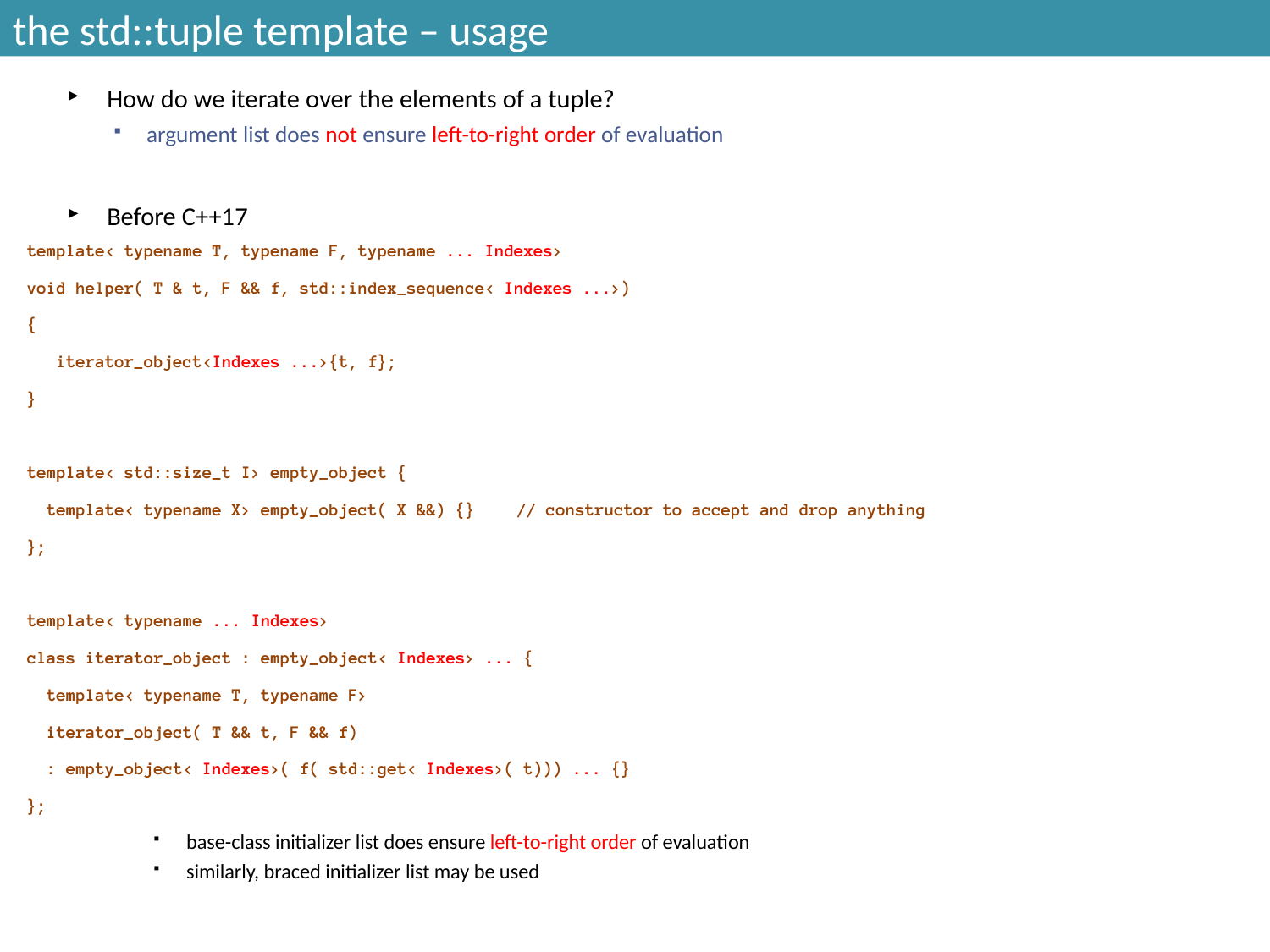

# the std::tuple template – usage
How do we iterate over the elements of a tuple?
argument list does not ensure left-to-right order of evaluation

Before C++17
template< typename T, typename F, typename ... Indexes>
void helper( T & t, F && f, std::index_sequence< Indexes ...>)
{
   iterator_object<Indexes ...>{t, f};
}

template< std::size_t I> empty_object {
  template< typename X> empty_object( X &&) {} 	// constructor to accept and drop anything
};

template< typename ... Indexes>
class iterator_object : empty_object< Indexes> ... {
  template< typename T, typename F>
  iterator_object( T && t, F && f)
  : empty_object< Indexes>( f( std::get< Indexes>( t))) ... {}
};
base-class initializer list does ensure left-to-right order of evaluation
similarly, braced initializer list may be used